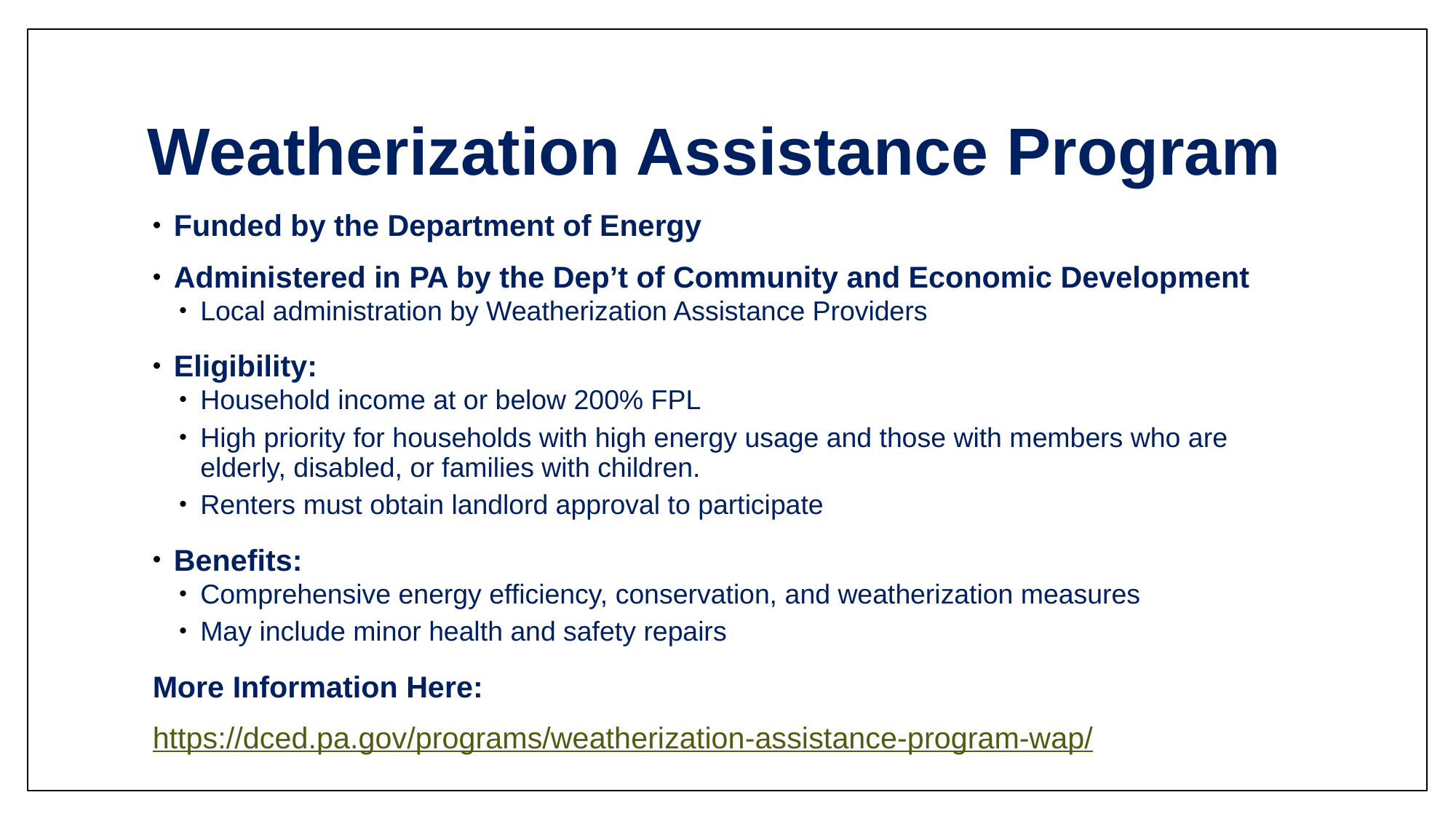

# Weatherization Assistance Program
Funded by the Department of Energy
Administered in PA by the Dep’t of Community and Economic Development
Local administration by Weatherization Assistance Providers
Eligibility:
Household income at or below 200% FPL
High priority for households with high energy usage and those with members who are elderly, disabled, or families with children.
Renters must obtain landlord approval to participate
Benefits:
Comprehensive energy efficiency, conservation, and weatherization measures
May include minor health and safety repairs
More Information Here:
https://dced.pa.gov/programs/weatherization-assistance-program-wap/